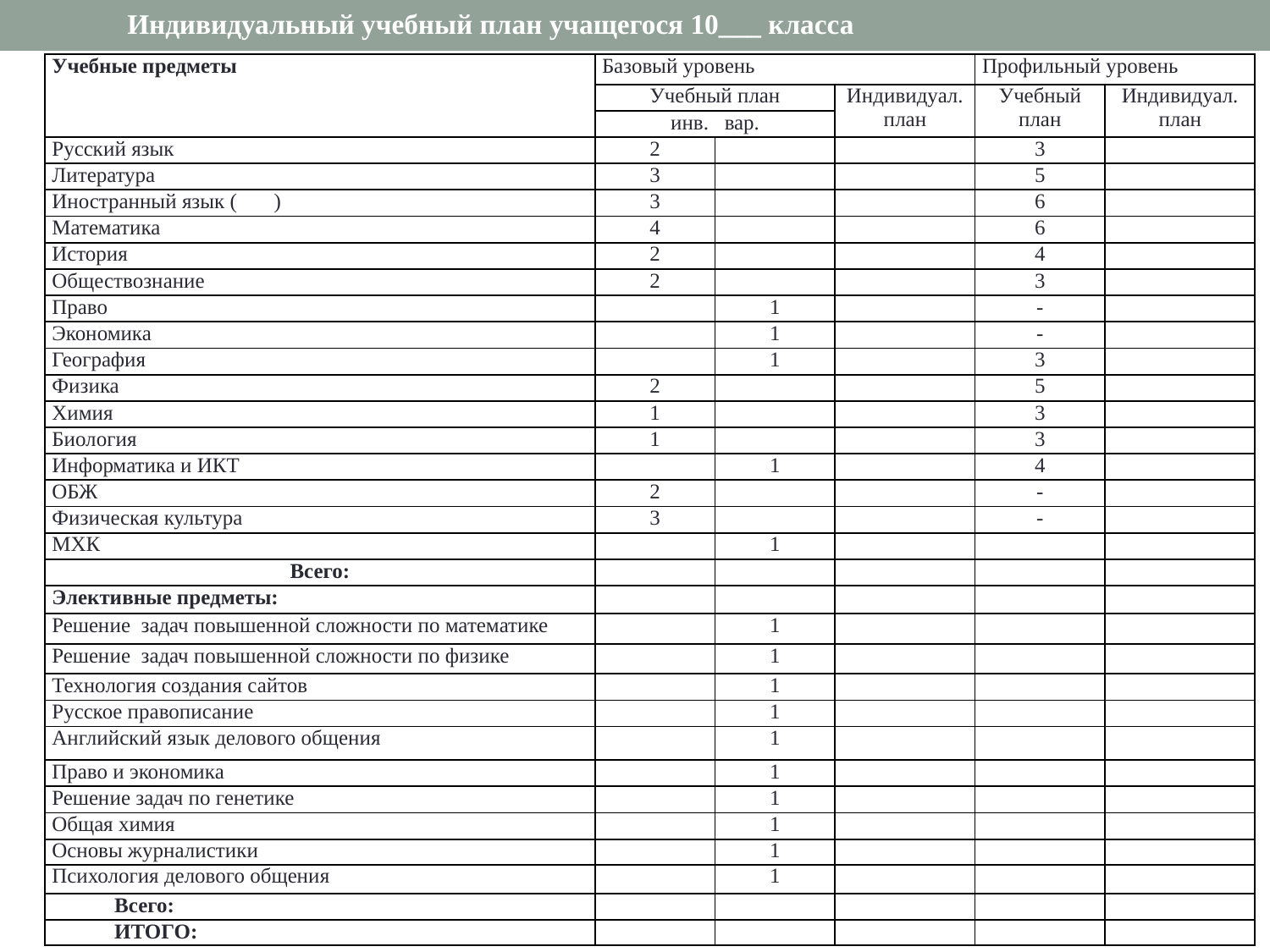

Индивидуальный учебный план учащегося 10___ класса
| Учебные предметы | Базовый уровень |  |  | Профильный уровень |  |
| --- | --- | --- | --- | --- | --- |
|  | Учебный план |  | Индивидуал. план | Учебный план | Индивидуал. план |
|  | инв. вар. |  |  |  |  |
| Русский язык | 2 |  |  | 3 |  |
| Литература | 3 |  |  | 5 |  |
| Иностранный язык ( ) | 3 |  |  | 6 |  |
| Математика | 4 |  |  | 6 |  |
| История | 2 |  |  | 4 |  |
| Обществознание | 2 |  |  | 3 |  |
| Право |  | 1 |  | - |  |
| Экономика |  | 1 |  | - |  |
| География |  | 1 |  | 3 |  |
| Физика | 2 |  |  | 5 |  |
| Химия | 1 |  |  | 3 |  |
| Биология | 1 |  |  | 3 |  |
| Информатика и ИКТ |  | 1 |  | 4 |  |
| ОБЖ | 2 |  |  | - |  |
| Физическая культура | 3 |  |  | - |  |
| МХК |  | 1 |  |  |  |
| Всего: |  |  |  |  |  |
| Элективные предметы: |  |  |  |  |  |
| Решение задач повышенной сложности по математике |  | 1 |  |  |  |
| Решение задач повышенной сложности по физике |  | 1 |  |  |  |
| Технология создания сайтов |  | 1 |  |  |  |
| Русское правописание |  | 1 |  |  |  |
| Английский язык делового общения |  | 1 |  |  |  |
| Право и экономика |  | 1 |  |  |  |
| Решение задач по генетике |  | 1 |  |  |  |
| Общая химия |  | 1 |  |  |  |
| Основы журналистики |  | 1 |  |  |  |
| Психология делового общения |  | 1 |  |  |  |
| Всего: |  |  |  |  |  |
| ИТОГО: |  |  |  |  |  |